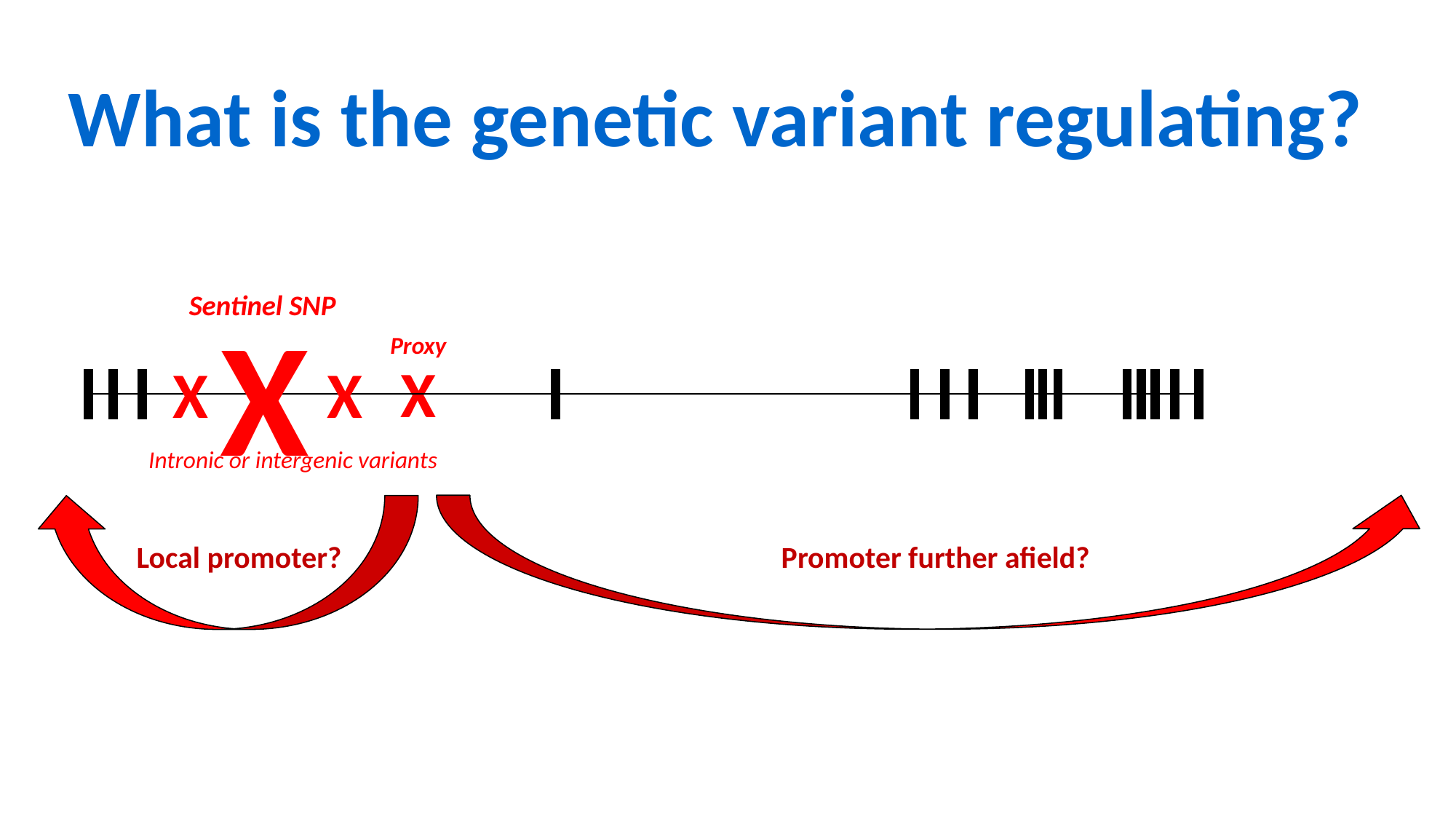

What is the genetic variant regulating?
Sentinel SNP
X
X

X
X

Intronic or intergenic variants

Promoter further afield?

Local promoter?
Proxy